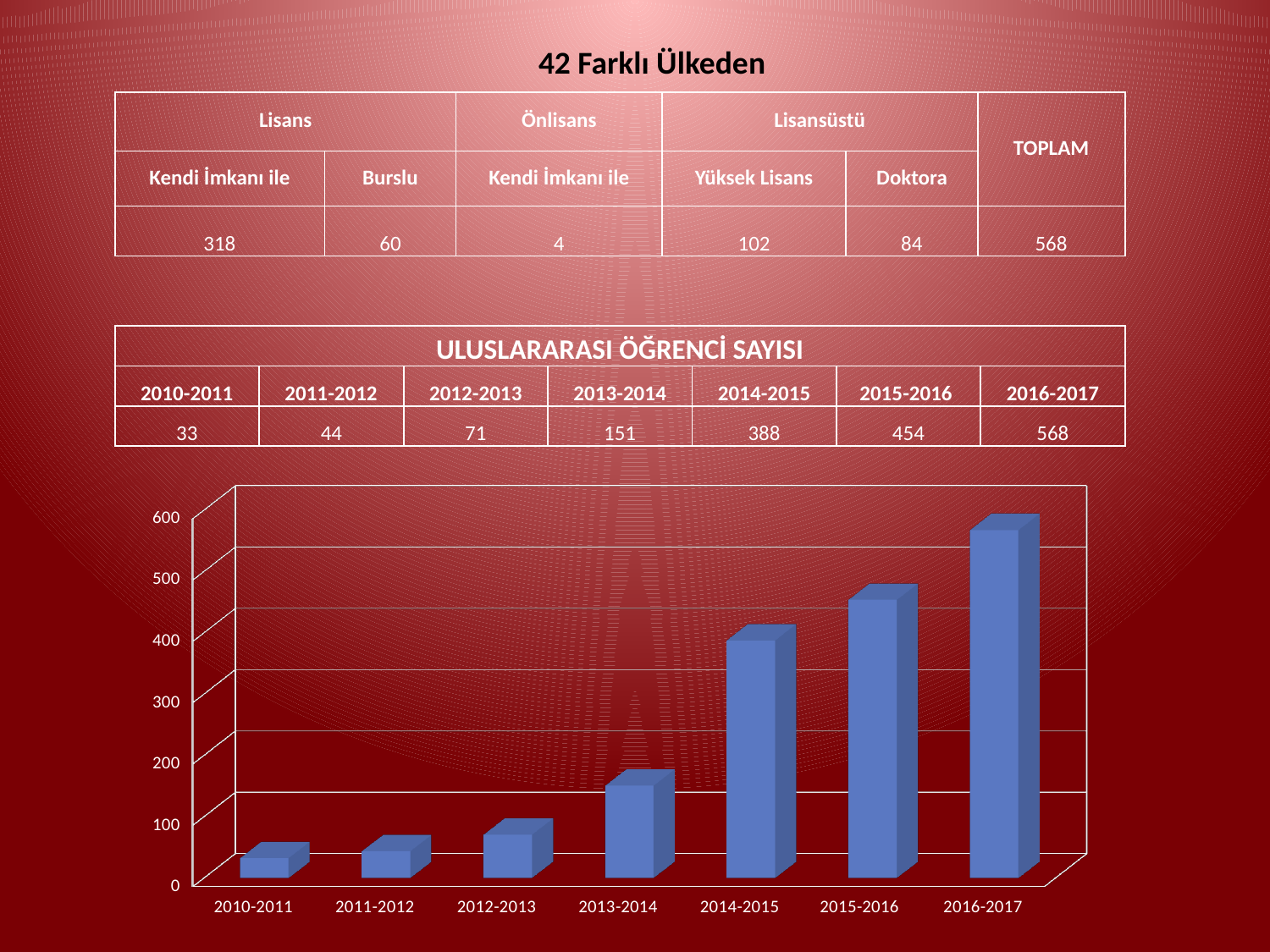

42 Farklı Ülkeden
| Lisans |  | Önlisans | Lisansüstü |  | TOPLAM |
| --- | --- | --- | --- | --- | --- |
| Kendi İmkanı ile | Burslu | Kendi İmkanı ile | Yüksek Lisans | Doktora |  |
| 318 | 60 | 4 | 102 | 84 | 568 |
| ULUSLARARASI ÖĞRENCİ SAYISI |  |  |  |  |  |  |
| --- | --- | --- | --- | --- | --- | --- |
| 2010-2011 | 2011-2012 | 2012-2013 | 2013-2014 | 2014-2015 | 2015-2016 | 2016-2017 |
| 33 | 44 | 71 | 151 | 388 | 454 | 568 |

[unsupported chart]